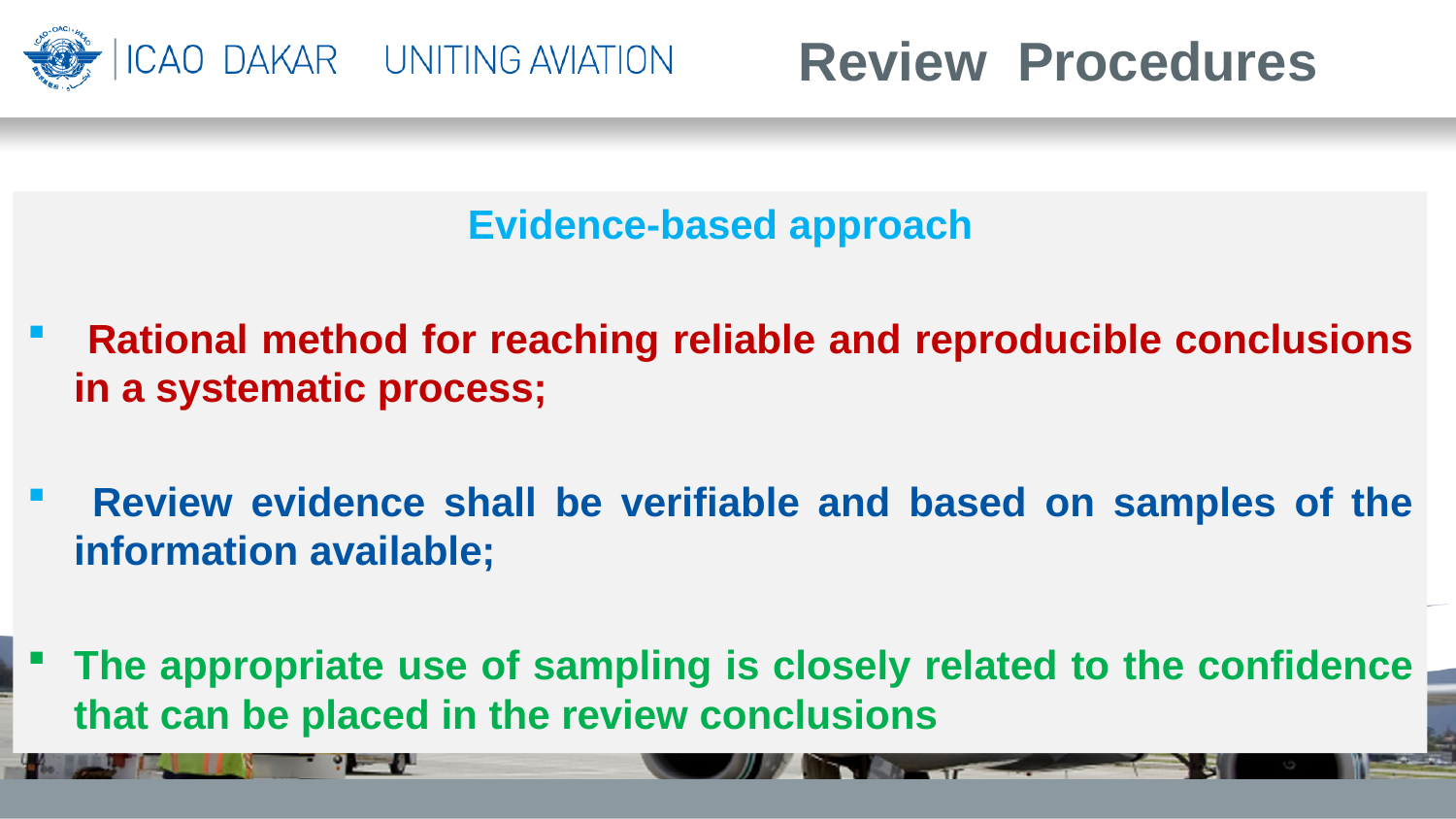

Review  Procedures

Evidence-based approach

 Rational method for reaching reliable and reproducible conclusions in a systematic process;

 Review evidence shall be verifiable and based on samples of the information available;

The appropriate use of sampling is closely related to the confidence that can be placed in the review conclusions